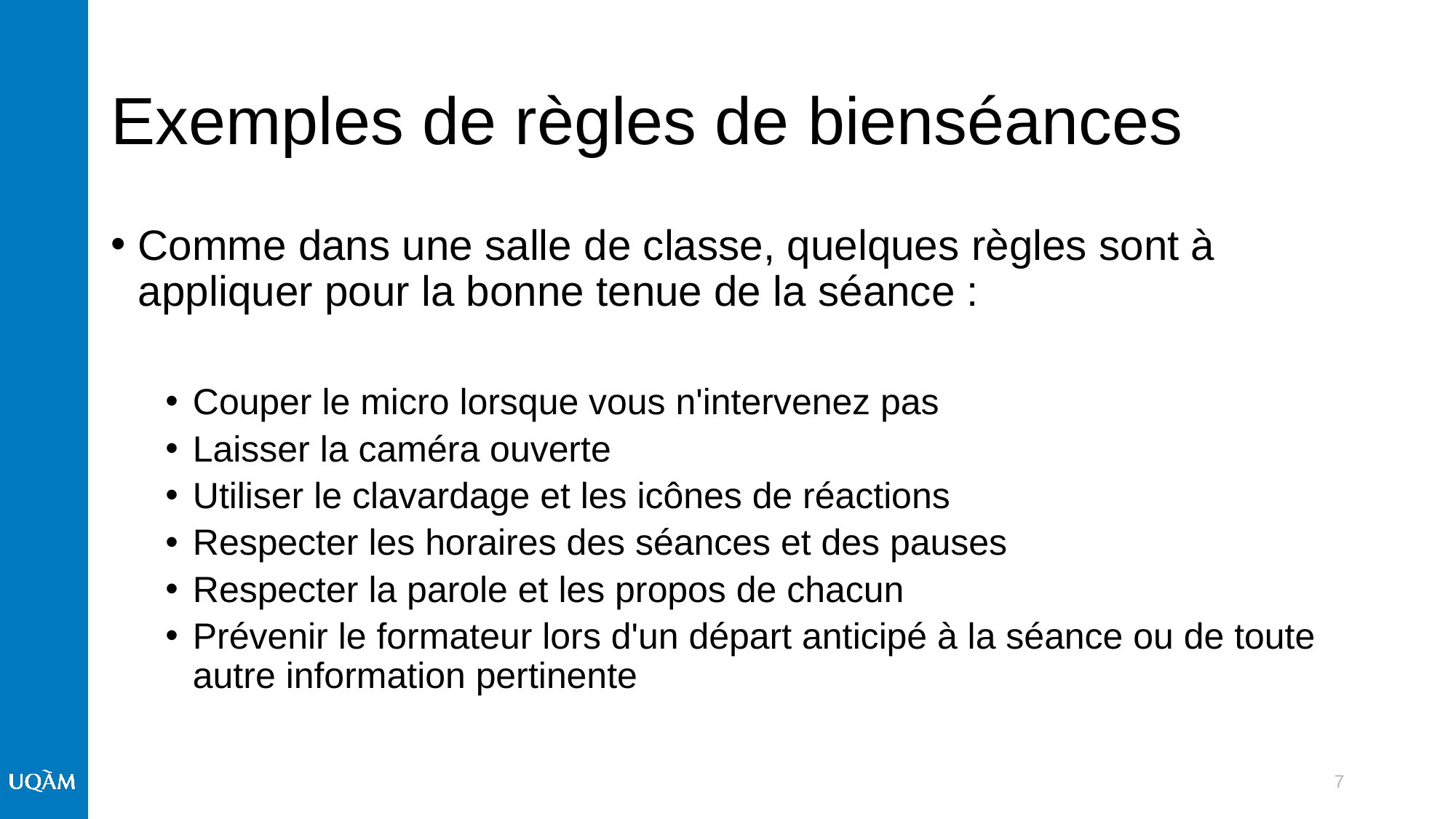

# Exemples de règles de bienséances
Comme dans une salle de classe, quelques règles sont à appliquer pour la bonne tenue de la séance :

Couper le micro lorsque vous n'intervenez pas
Laisser la caméra ouverte
Utiliser le clavardage et les icônes de réactions
Respecter les horaires des séances et des pauses
Respecter la parole et les propos de chacun
Prévenir le formateur lors d'un départ anticipé à la séance ou de toute autre information pertinente

7